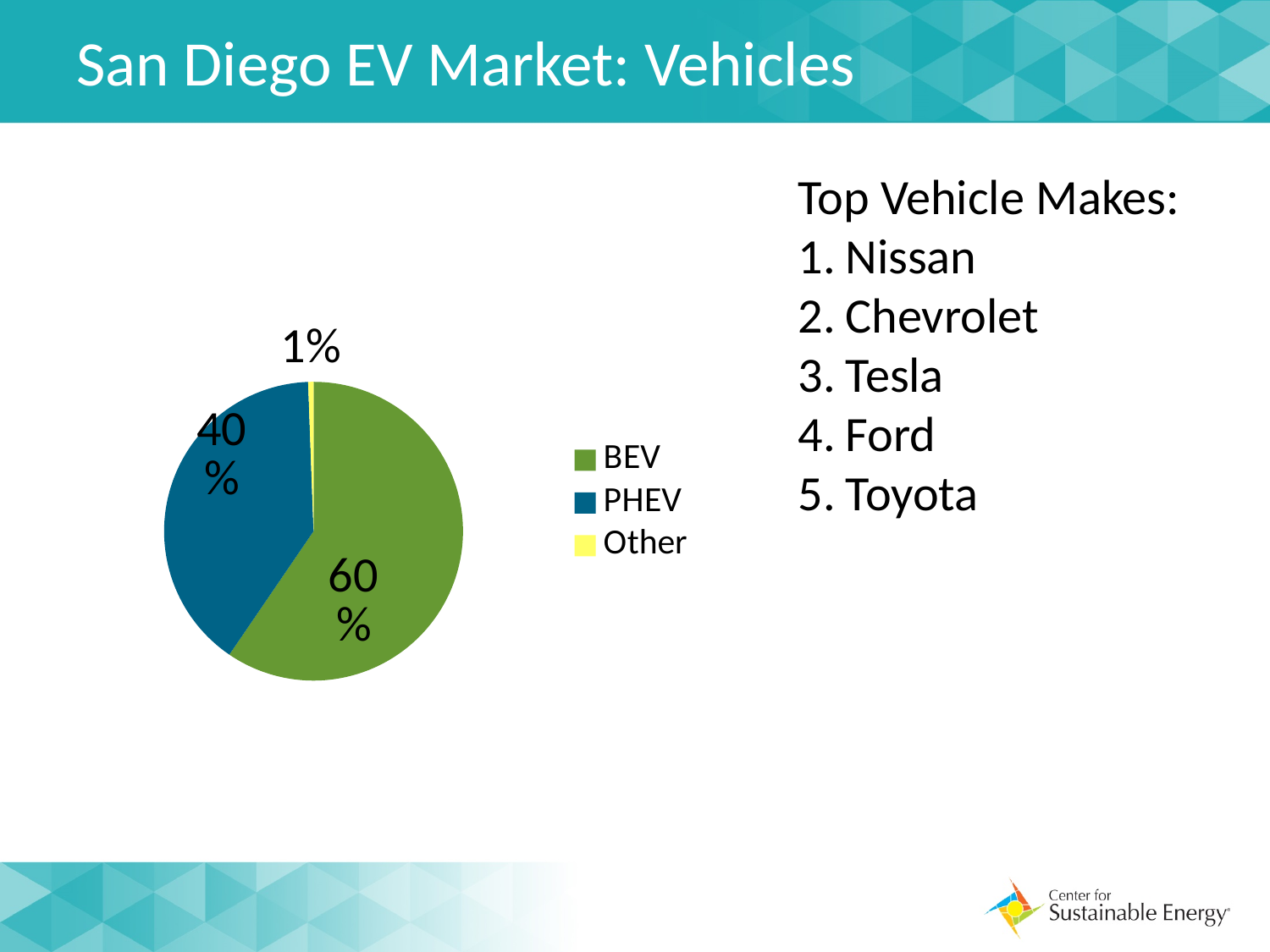

# San Diego EV Market: Vehicles
Top Vehicle Makes:
Nissan
Chevrolet
Tesla
Ford
Toyota

### Chart

| Category |  |
|---|---|
| BEV | 6398.230088495575 |
| PHEV | 4288.956127080181 |
| Other | 62.421972534332085 |